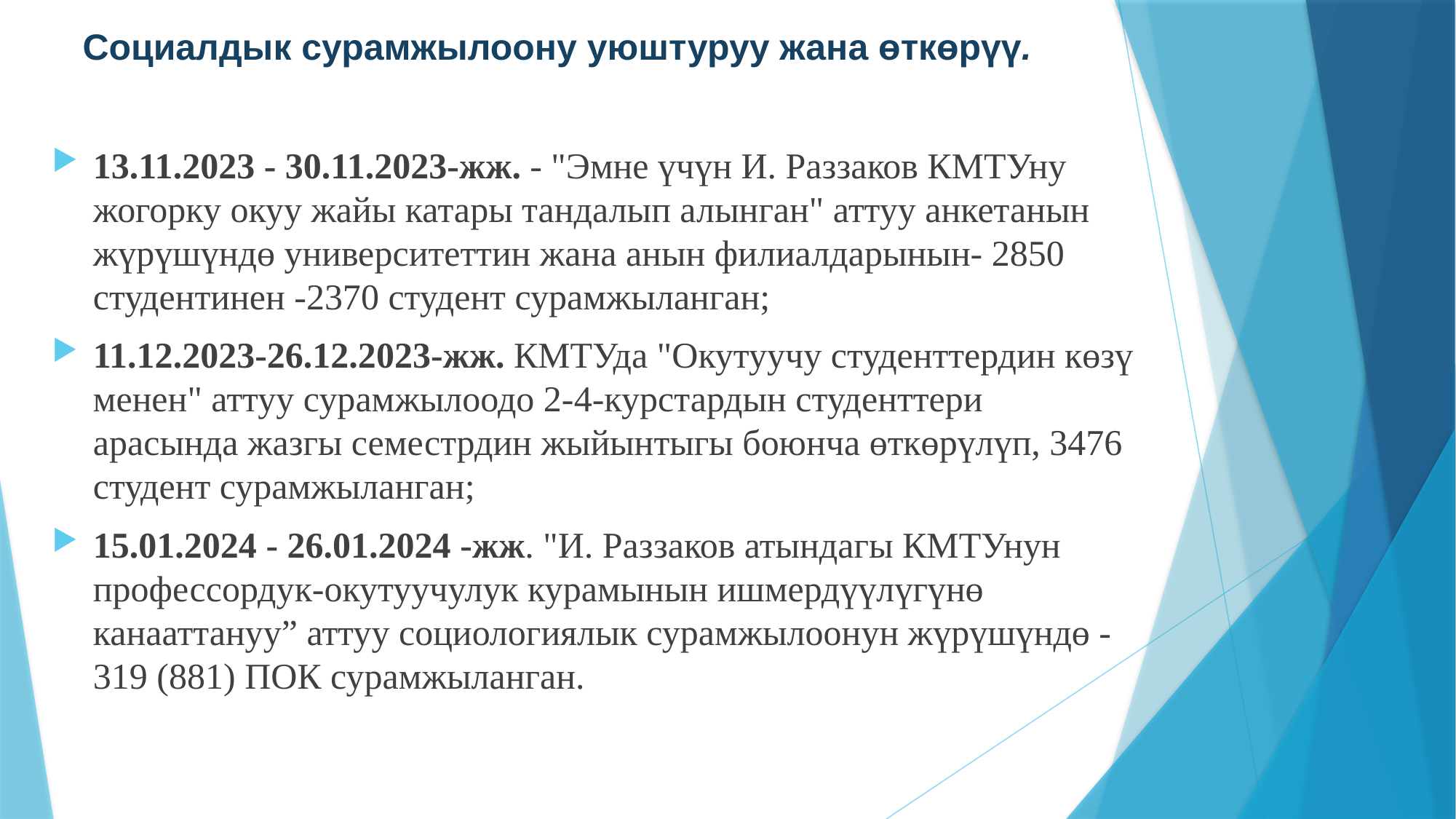

# Социалдык сурамжылоону уюштуруу жана өткөрүү.
13.11.2023 - 30.11.2023-жж. - "Эмне үчүн И. Раззаков КМТУну жогорку окуу жайы катары тандалып алынган" аттуу анкетанын жүрүшүндө университеттин жана анын филиалдарынын- 2850 студентинен -2370 студент сурамжыланган;
11.12.2023-26.12.2023-жж. КМТУда "Окутуучу студенттердин көзү менен" аттуу сурамжылоодо 2-4-курстардын студенттери арасында жазгы семестрдин жыйынтыгы боюнча өткөрүлүп, 3476 студент сурамжыланган;
15.01.2024 - 26.01.2024 -жж. "И. Раззаков атындагы КМТУнун профессордук-окутуучулук курамынын ишмердүүлүгүнө канааттануу” аттуу социологиялык сурамжылоонун жүрүшүндө -319 (881) ПОК сурамжыланган.